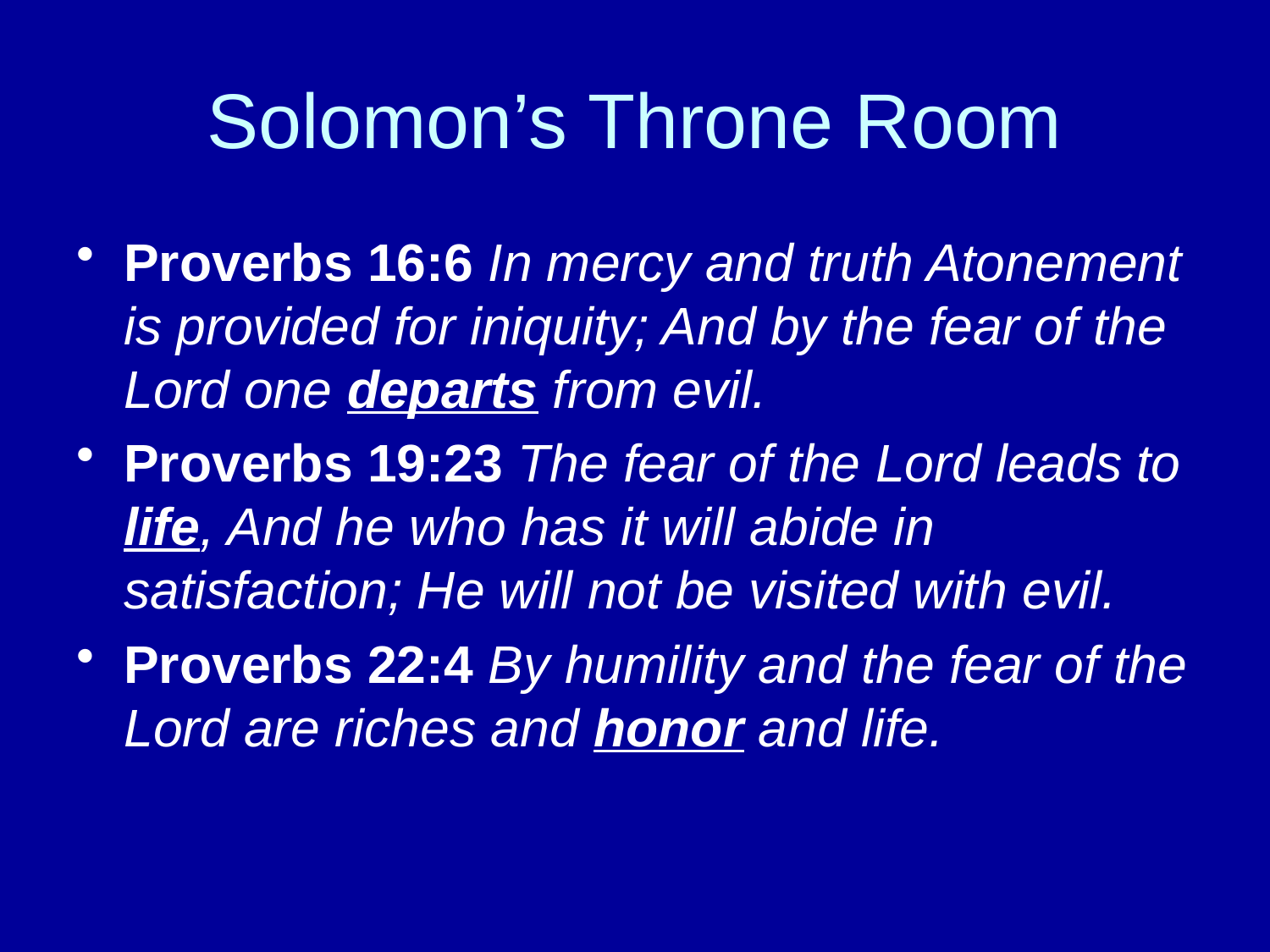

# Solomon’s Throne Room
Proverbs 16:6 In mercy and truth Atonement is provided for iniquity; And by the fear of the Lord one departs from evil.
Proverbs 19:23 The fear of the Lord leads to life, And he who has it will abide in satisfaction; He will not be visited with evil.
Proverbs 22:4 By humility and the fear of the Lord are riches and honor and life.